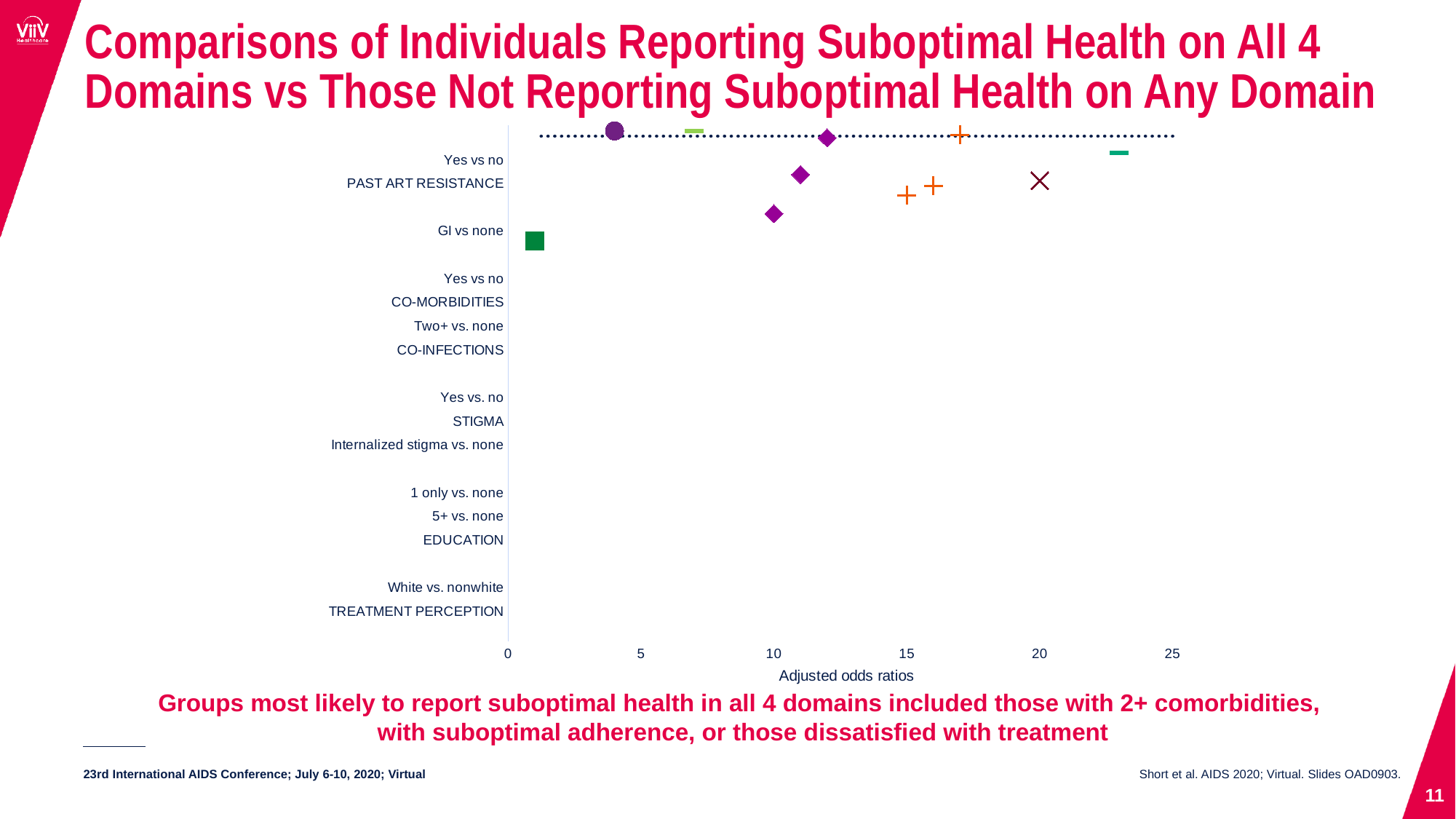

# Comparisons of Individuals Reporting Suboptimal Health on All 4 Domains vs Those Not Reporting Suboptimal Health on Any Domain

[unsupported chart]

Groups most likely to report suboptimal health in all 4 domains included those with 2+ comorbidities,
with suboptimal adherence, or those dissatisfied with treatment
Short et al. AIDS 2020; Virtual. Slides OAD0903.

11